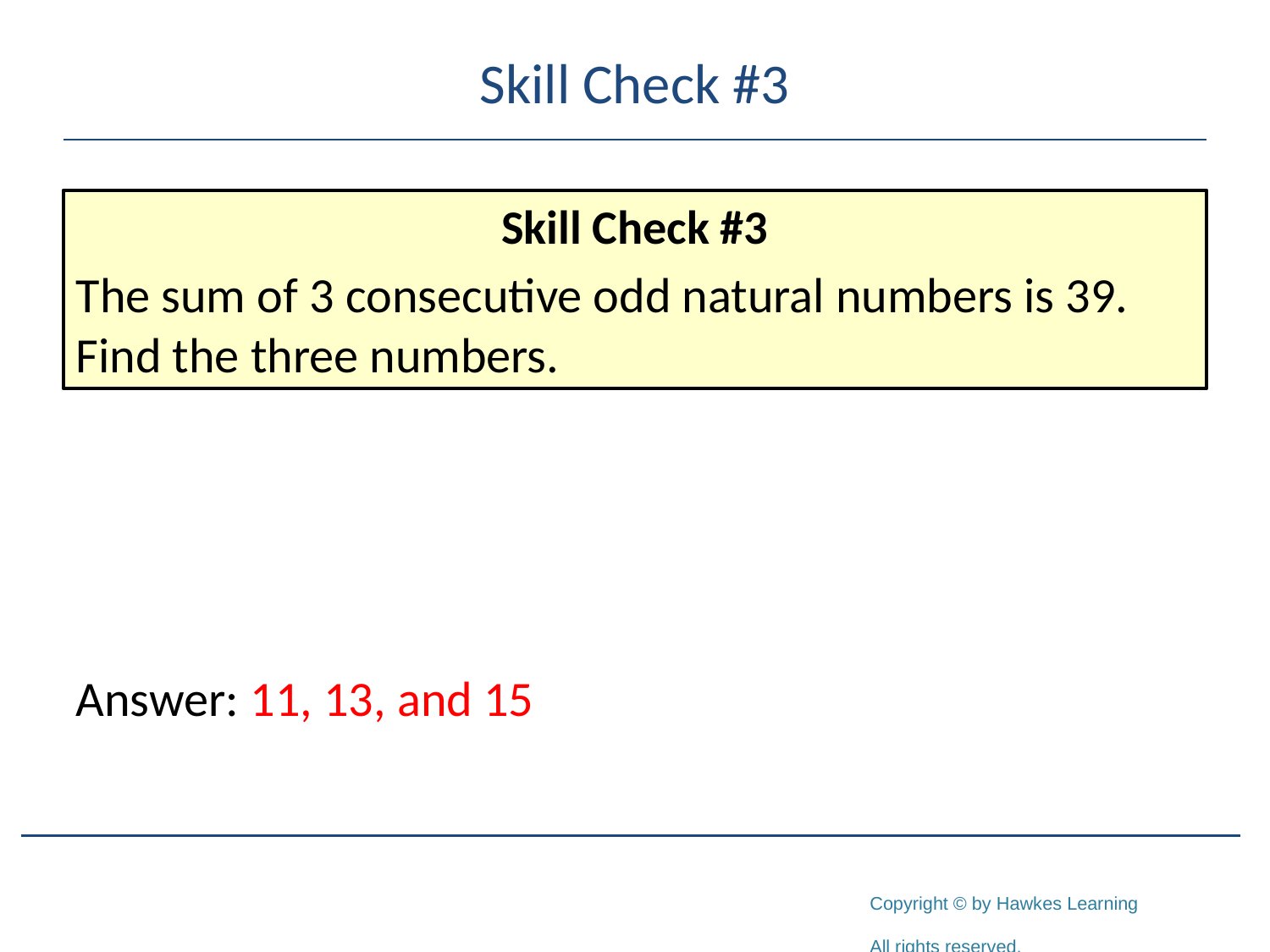

# Skill Check #3

Answer: 11, 13, and 15

Skill Check #3
The sum of 3 consecutive odd natural numbers is 39. Find the three numbers.